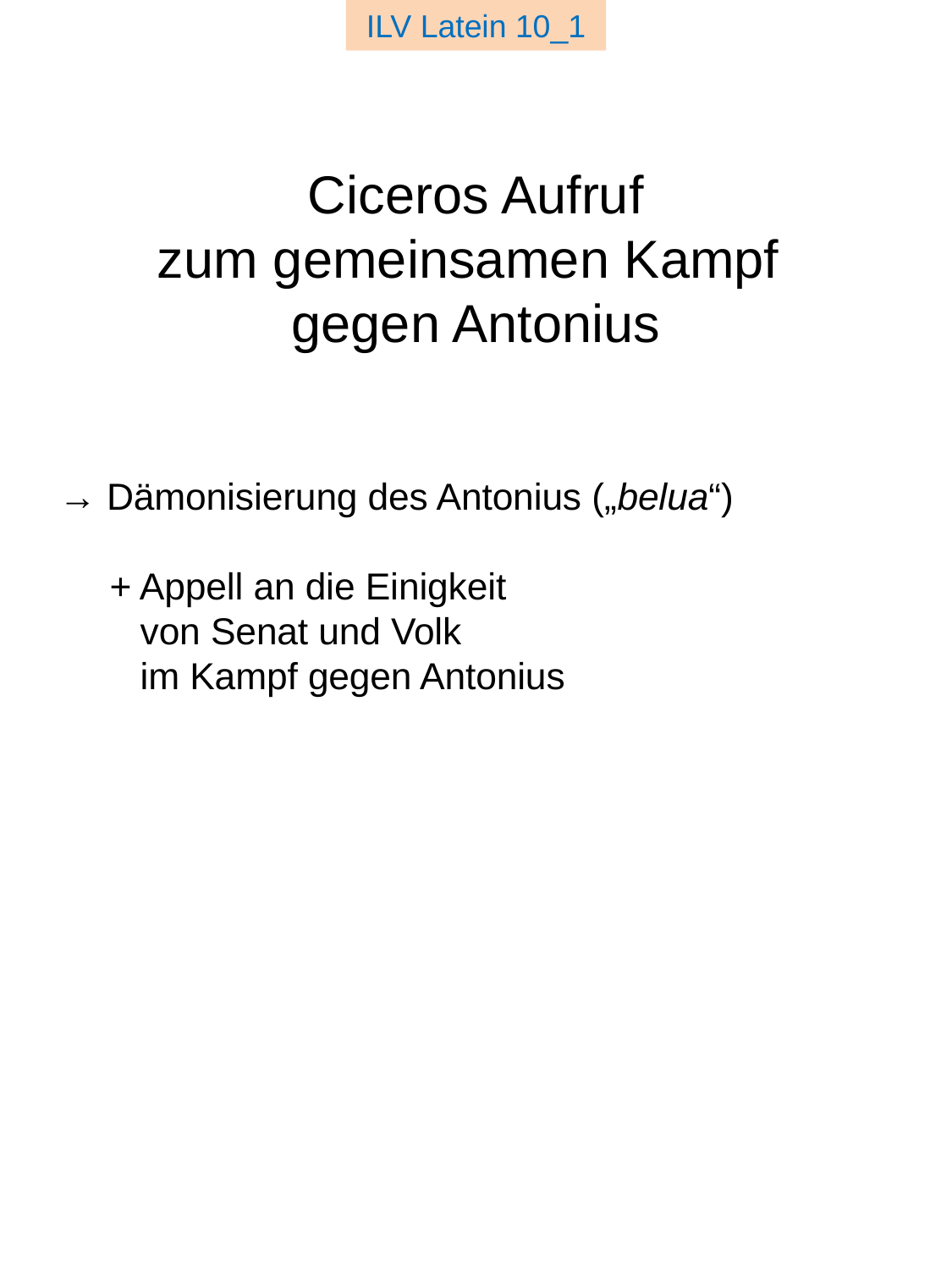

ILV Latein 10_1
# Ciceros Aufruf zum gemeinsamen Kampf gegen Antonius
→ Dämonisierung des Antonius („belua“)

	+ Appell an die Einigkeit
	von Senat und Volk
	im Kampf gegen Antonius